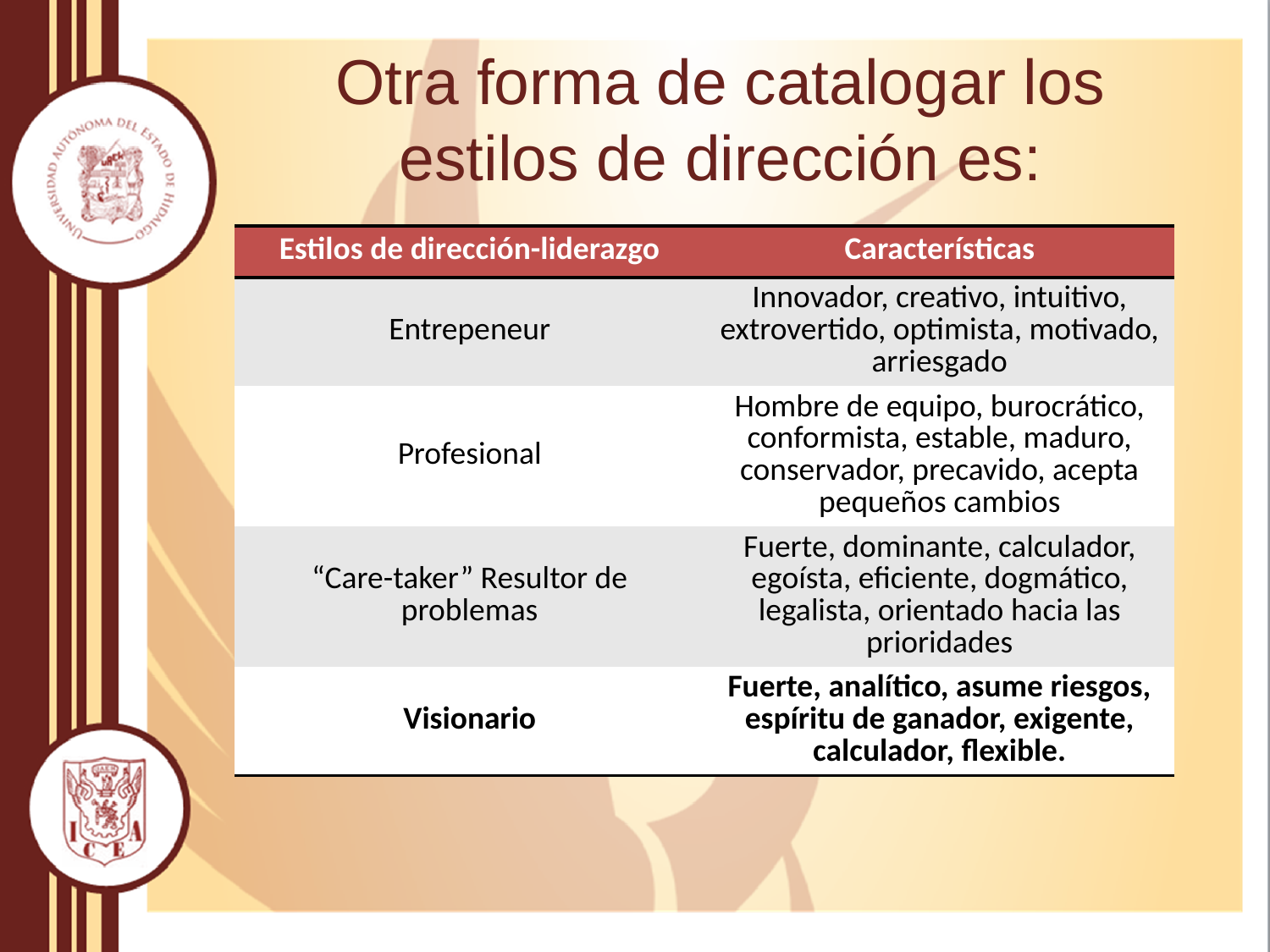

# Otra forma de catalogar los estilos de dirección es:
| Estilos de dirección-liderazgo | Características |
| --- | --- |
| Entrepeneur | Innovador, creativo, intuitivo, extrovertido, optimista, motivado, arriesgado |
| Profesional | Hombre de equipo, burocrático, conformista, estable, maduro, conservador, precavido, acepta pequeños cambios |
| “Care-taker” Resultor de problemas | Fuerte, dominante, calculador, egoísta, eficiente, dogmático, legalista, orientado hacia las prioridades |
| Visionario | Fuerte, analítico, asume riesgos, espíritu de ganador, exigente, calculador, flexible. |